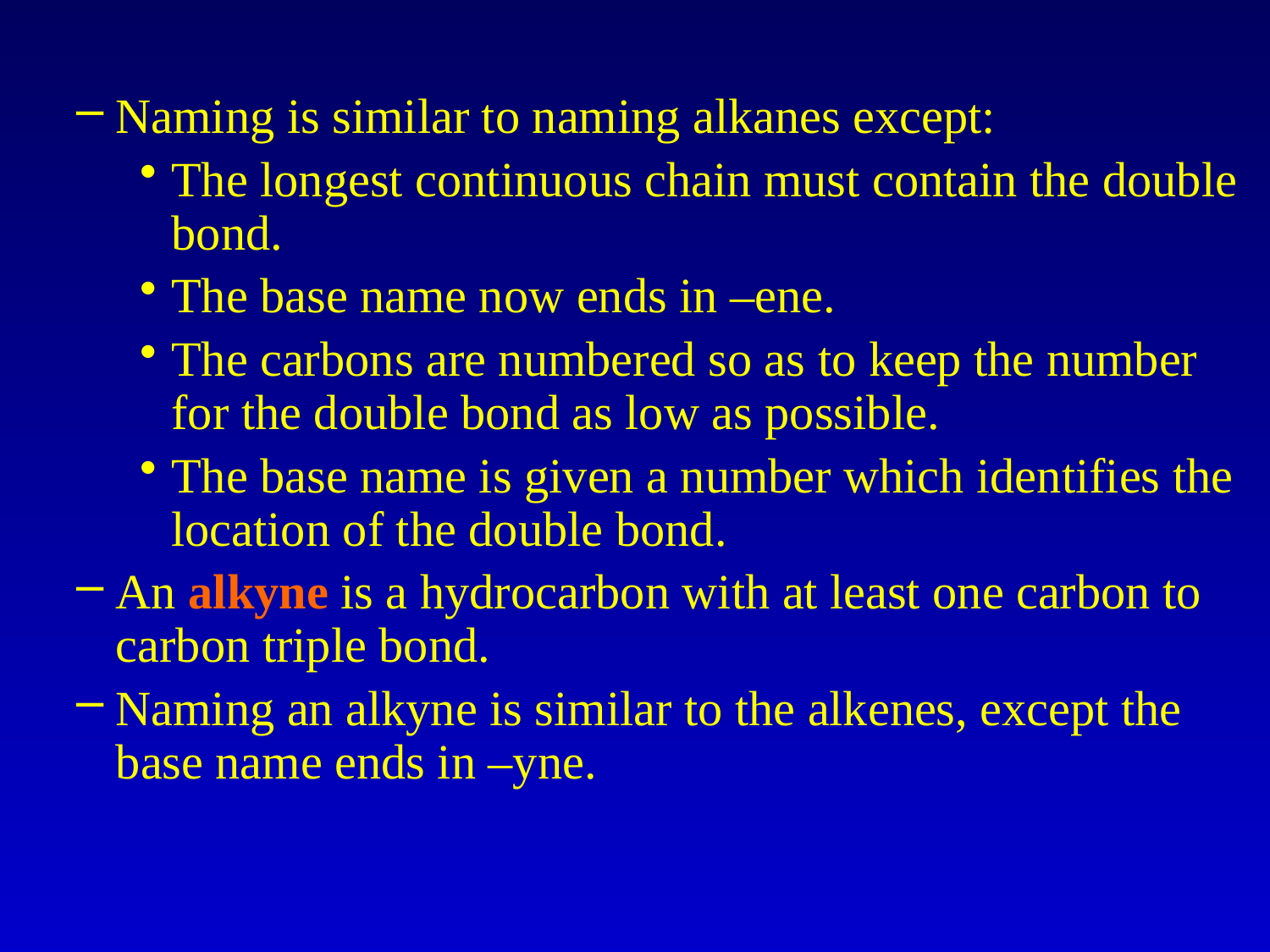

Naming is similar to naming alkanes except:
The longest continuous chain must contain the double bond.
The base name now ends in –ene.
The carbons are numbered so as to keep the number for the double bond as low as possible.
The base name is given a number which identifies the location of the double bond.
An alkyne is a hydrocarbon with at least one carbon to carbon triple bond.
Naming an alkyne is similar to the alkenes, except the base name ends in –yne.
#